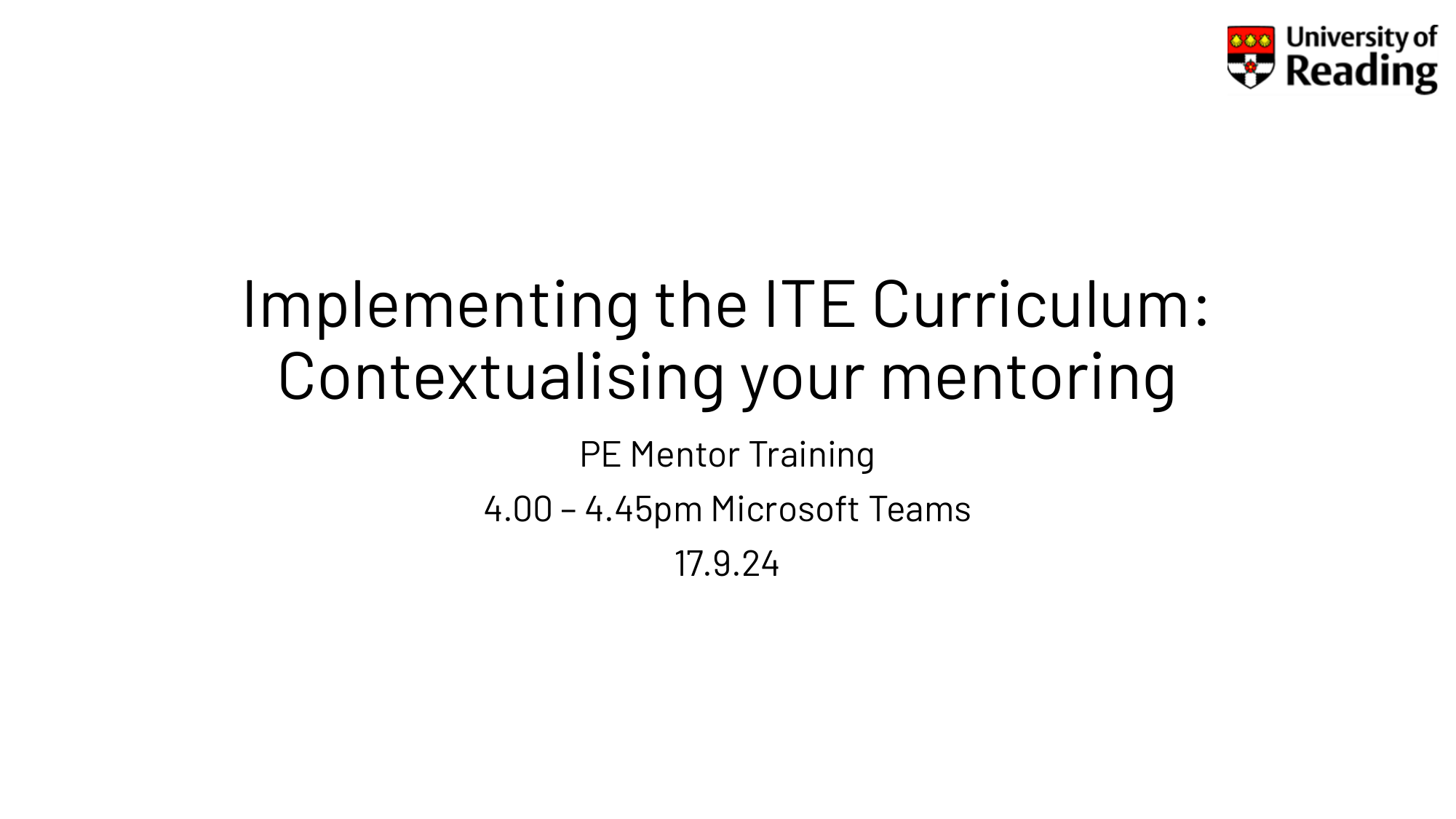

# Implementing the ITE Curriculum: Contextualising your mentoring
PE Mentor Training
4.00 – 4.45pm Microsoft Teams
17.9.24